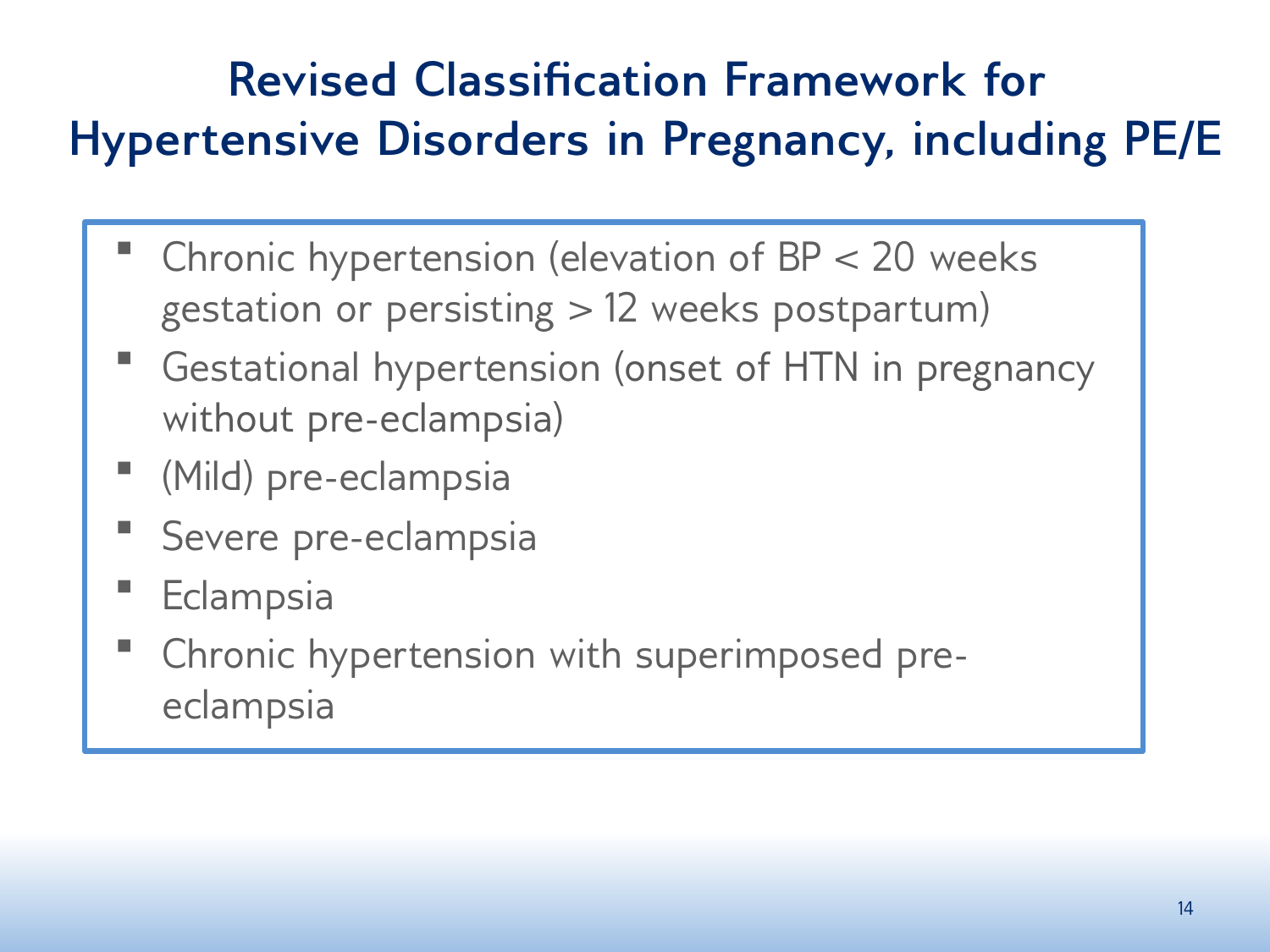

# Revised Classification Framework for Hypertensive Disorders in Pregnancy, including PE/E
Chronic hypertension (elevation of BP < 20 weeks gestation or persisting > 12 weeks postpartum)
Gestational hypertension (onset of HTN in pregnancy without pre-eclampsia)
(Mild) pre-eclampsia
Severe pre-eclampsia
Eclampsia
Chronic hypertension with superimposed pre-eclampsia
14